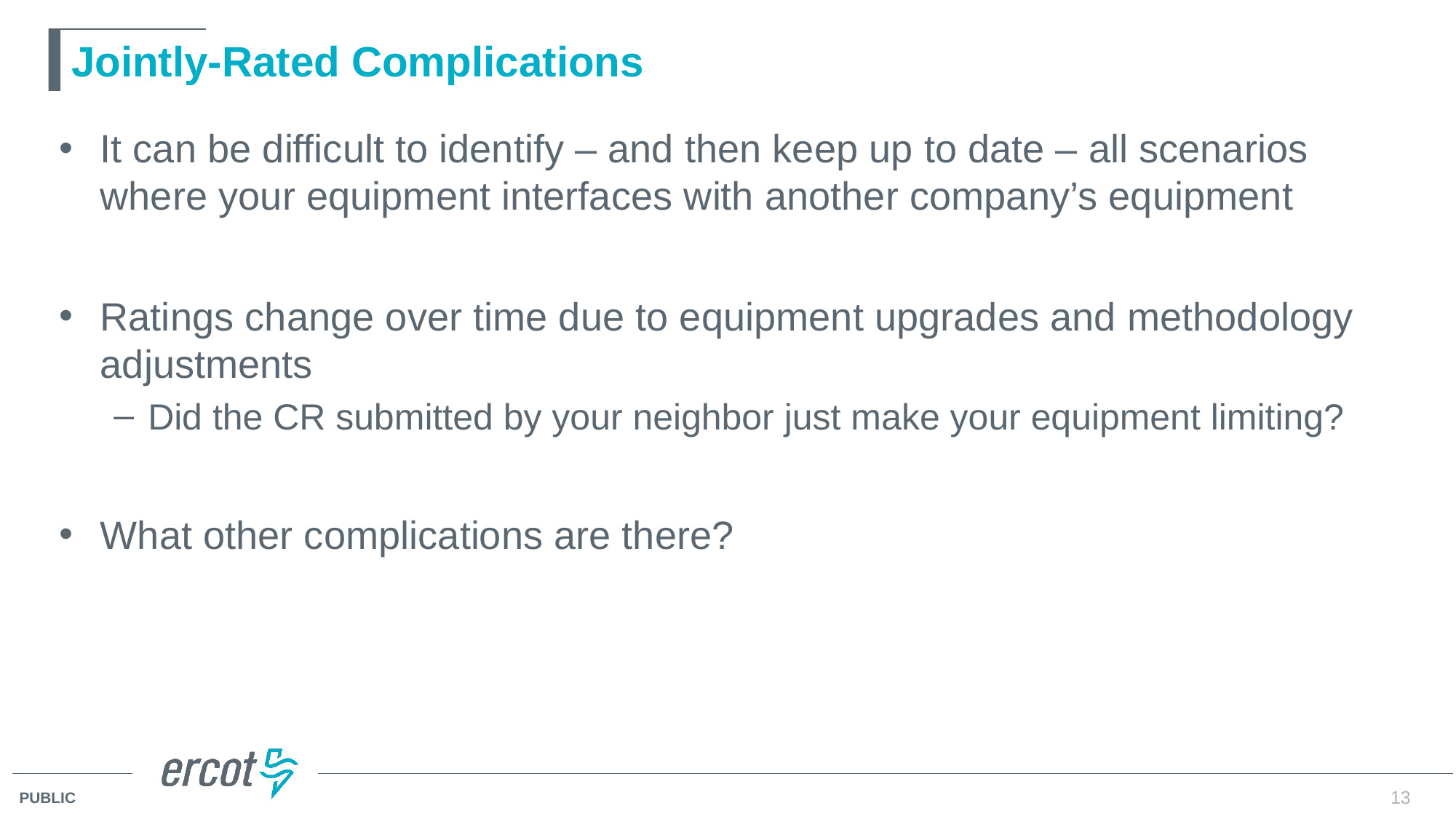

# Jointly-Rated Complications
It can be difficult to identify – and then keep up to date – all scenarios where your equipment interfaces with another company’s equipment

Ratings change over time due to equipment upgrades and methodology adjustments
Did the CR submitted by your neighbor just make your equipment limiting?

What other complications are there?
13